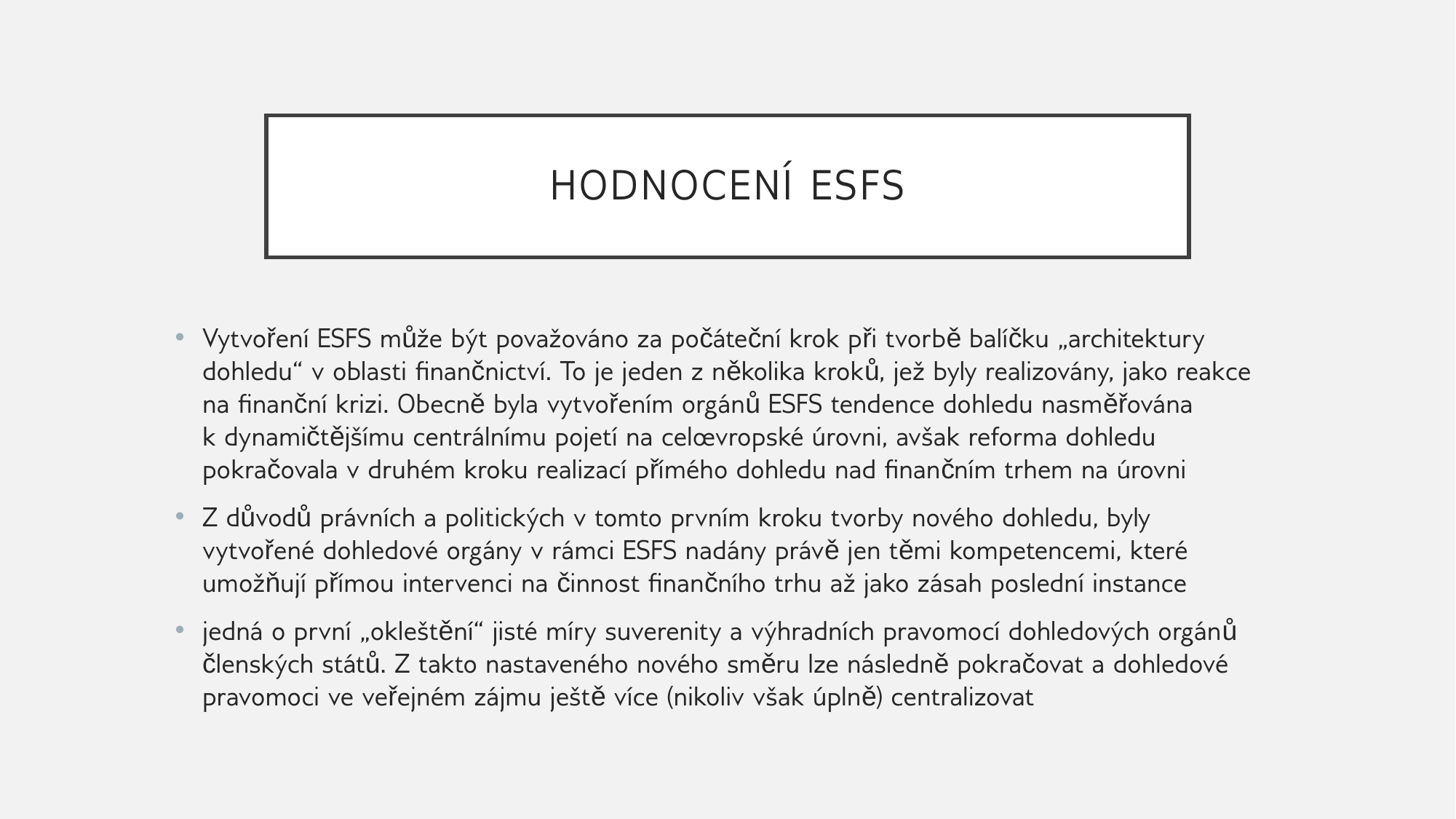

# Hodnocení ESFS
Vytvoření ESFS může být považováno za počáteční krok při tvorbě balíčku „architektury dohledu“ v oblasti finančnictví. To je jeden z několika kroků, jež byly realizovány, jako reakce na finanční krizi. Obecně byla vytvořením orgánů ESFS tendence dohledu nasměřována k dynamičtějšímu centrálnímu pojetí na celoevropské úrovni, avšak reforma dohledu pokračovala v druhém kroku realizací přímého dohledu nad finančním trhem na úrovni
Z důvodů právních a politických v tomto prvním kroku tvorby nového dohledu, byly vytvořené dohledové orgány v rámci ESFS nadány právě jen těmi kompetencemi, které umožňují přímou intervenci na činnost finančního trhu až jako zásah poslední instance
jedná o první „okleštění“ jisté míry suverenity a výhradních pravomocí dohledových orgánů členských států. Z takto nastaveného nového směru lze následně pokračovat a dohledové pravomoci ve veřejném zájmu ještě více (nikoliv však úplně) centralizovat